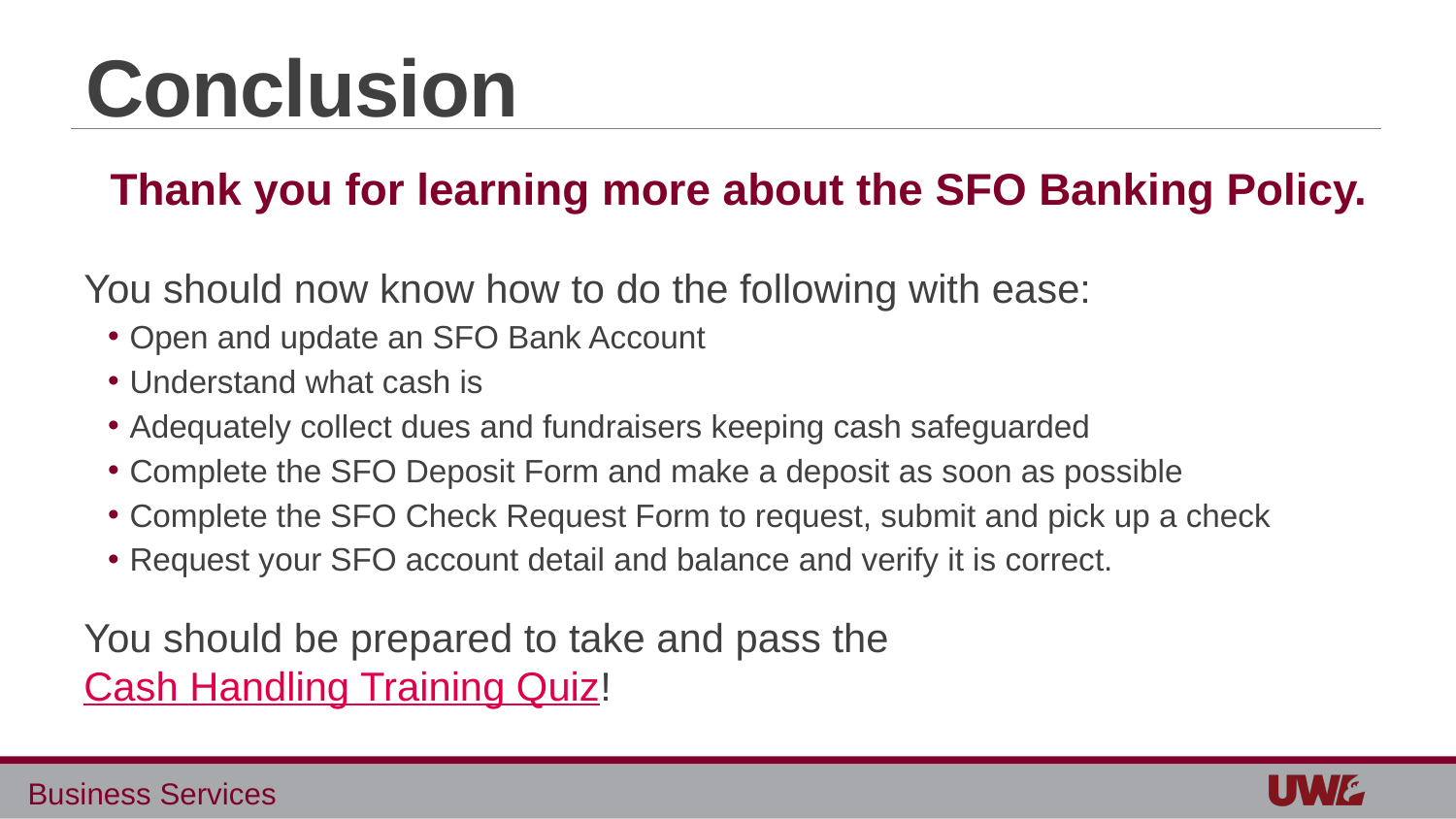

# Conclusion
Thank you for learning more about the SFO Banking Policy.

You should now know how to do the following with ease:
Open and update an SFO Bank Account
Understand what cash is
Adequately collect dues and fundraisers keeping cash safeguarded
Complete the SFO Deposit Form and make a deposit as soon as possible
Complete the SFO Check Request Form to request, submit and pick up a check
Request your SFO account detail and balance and verify it is correct.

You should be prepared to take and pass the Cash Handling Training Quiz!